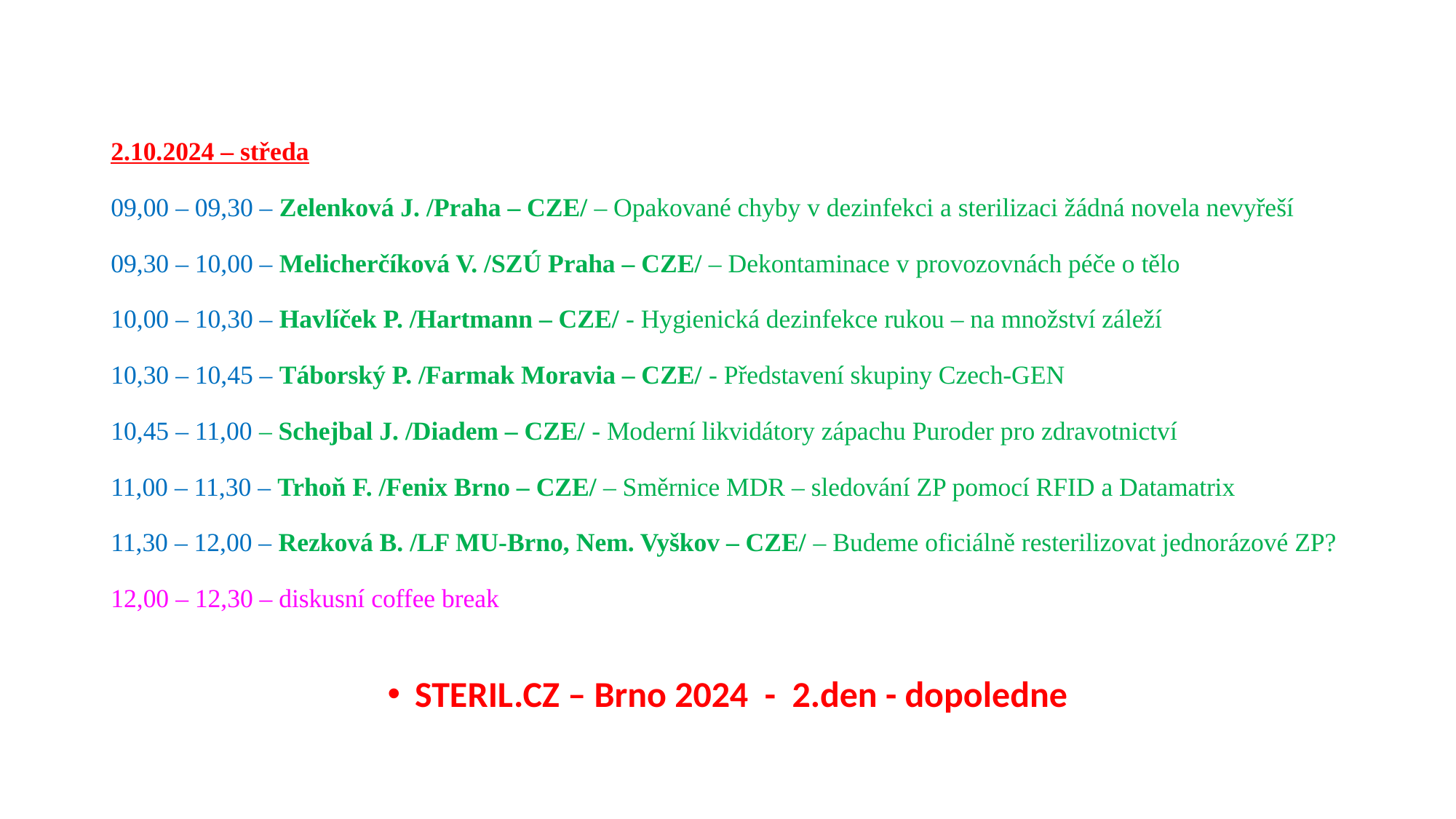

# 2.10.2024 – středa 09,00 – 09,30 – Zelenková J. /Praha – CZE/ – Opakované chyby v dezinfekci a sterilizaci žádná novela nevyřeší 09,30 – 10,00 – Melicherčíková V. /SZÚ Praha – CZE/ – Dekontaminace v provozovnách péče o tělo 10,00 – 10,30 – Havlíček P. /Hartmann – CZE/ - Hygienická dezinfekce rukou – na množství záleží 10,30 – 10,45 – Táborský P. /Farmak Moravia – CZE/ - Představení skupiny Czech-GEN 10,45 – 11,00 – Schejbal J. /Diadem – CZE/ - Moderní likvidátory zápachu Puroder pro zdravotnictví 11,00 – 11,30 – Trhoň F. /Fenix Brno – CZE/ – Směrnice MDR – sledování ZP pomocí RFID a Datamatrix 11,30 – 12,00 – Rezková B. /LF MU-Brno, Nem. Vyškov – CZE/ – Budeme oficiálně resterilizovat jednorázové ZP?   12,00 – 12,30 – diskusní coffee break
STERIL.CZ – Brno 2024  -  2.den - dopoledne